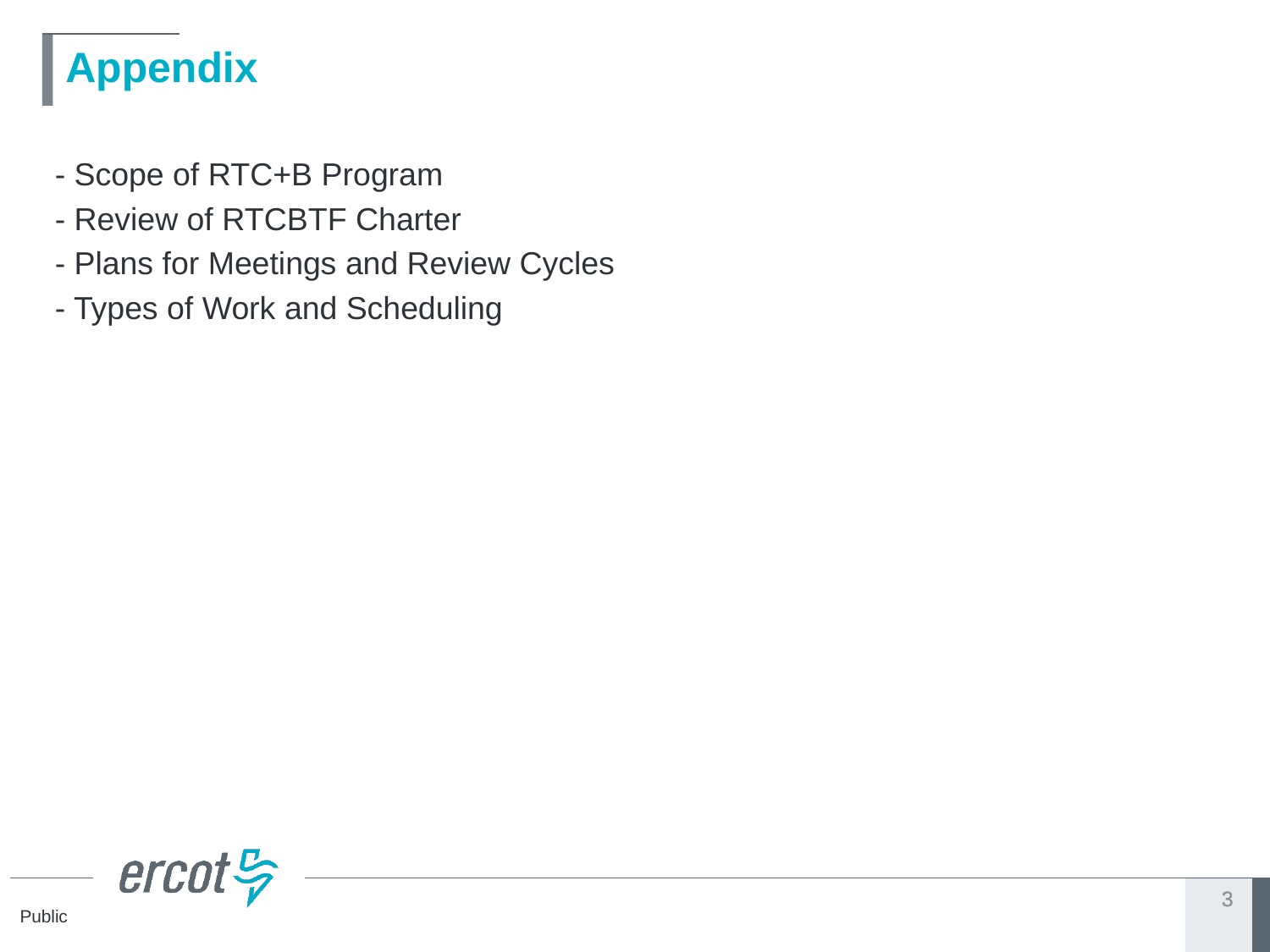

# Appendix
- Scope of RTC+B Program
- Review of RTCBTF Charter
- Plans for Meetings and Review Cycles
- Types of Work and Scheduling
3